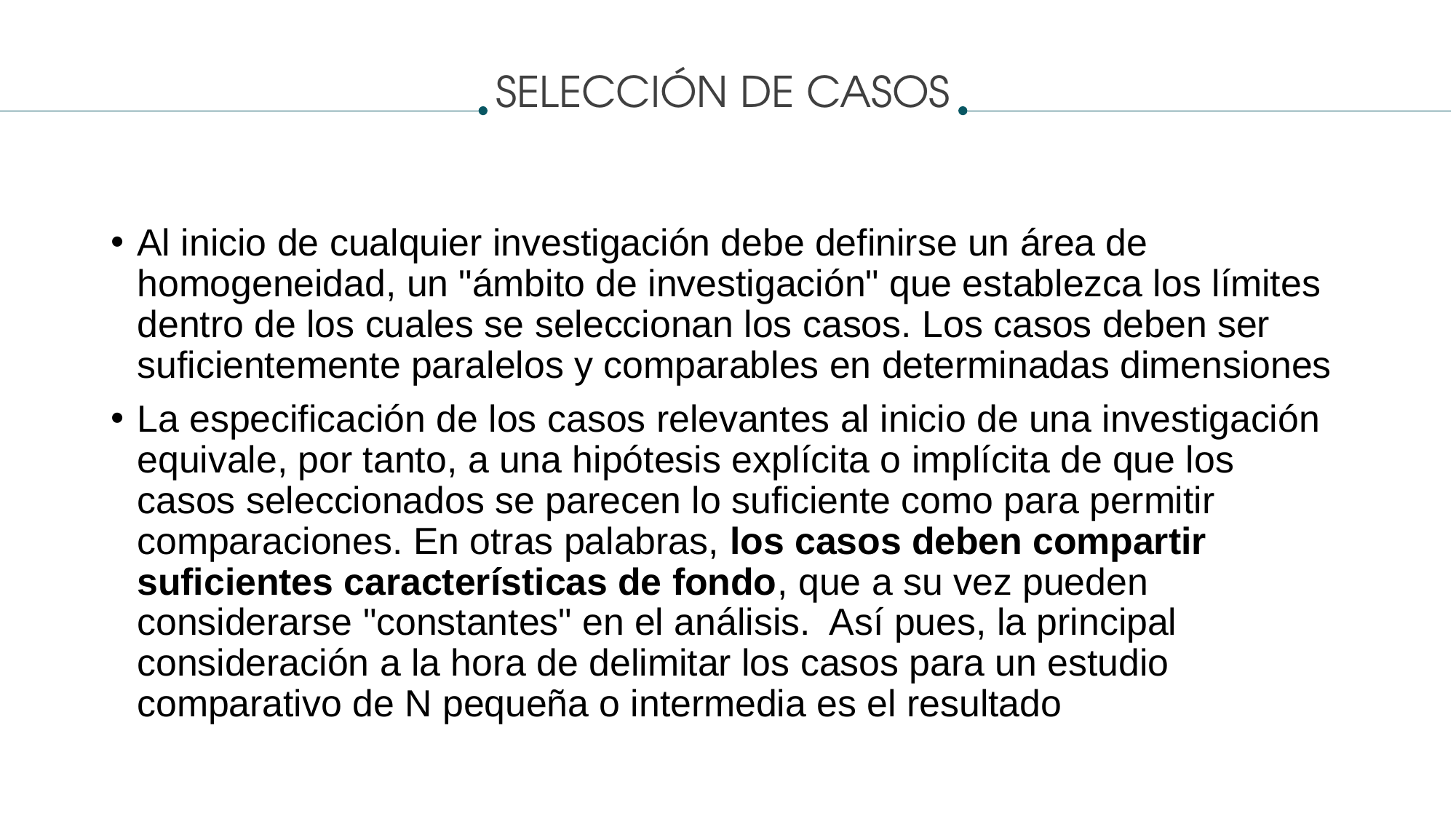

SELECCIÓN DE CASOS
Al inicio de cualquier investigación debe definirse un área de homogeneidad, un "ámbito de investigación" que establezca los límites dentro de los cuales se seleccionan los casos. Los casos deben ser suficientemente paralelos y comparables en determinadas dimensiones
La especificación de los casos relevantes al inicio de una investigación equivale, por tanto, a una hipótesis explícita o implícita de que los casos seleccionados se parecen lo suficiente como para permitir comparaciones. En otras palabras, los casos deben compartir suficientes características de fondo, que a su vez pueden considerarse "constantes" en el análisis.  Así pues, la principal consideración a la hora de delimitar los casos para un estudio comparativo de N pequeña o intermedia es el resultado